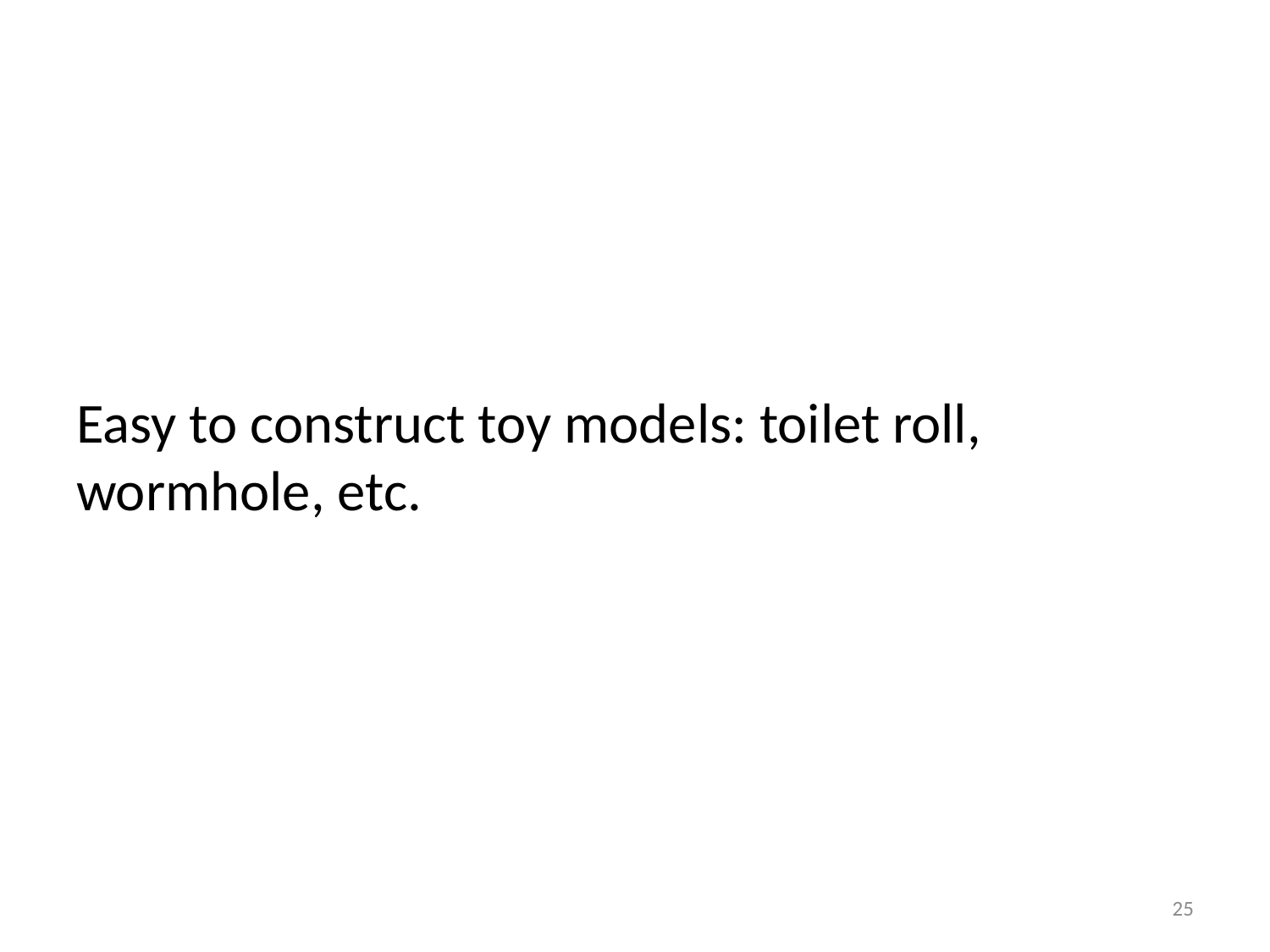

#

Easy to construct toy models: toilet roll, wormhole, etc.

25